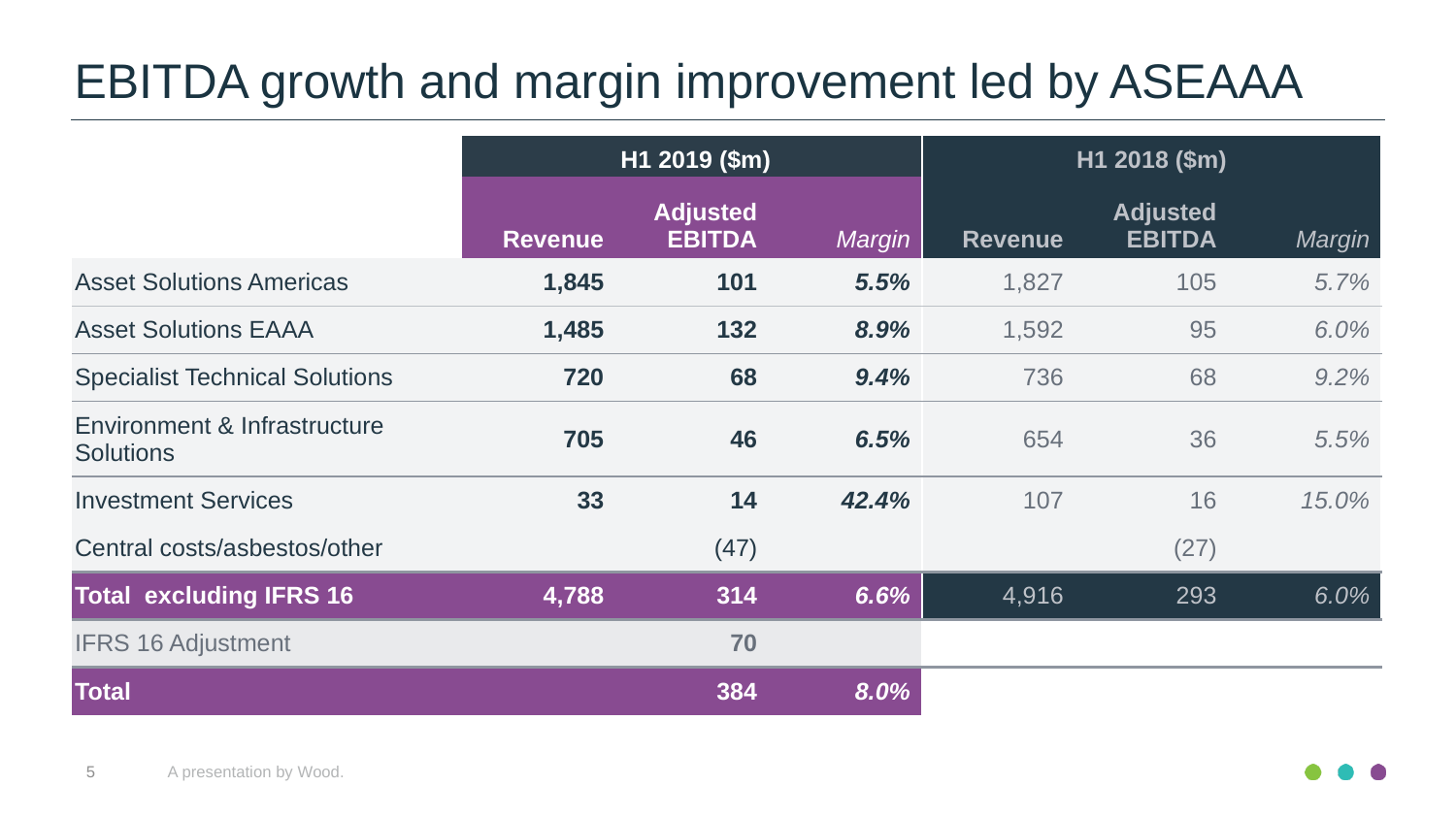

EBITDA growth and margin improvement led by ASEAAA
|  | H1 2019 ($m) |  |  | H1 2018 ($m) |  |  |
| --- | --- | --- | --- | --- | --- | --- |
|  | Revenue | Adjusted EBITDA | Margin | Revenue | Adjusted EBITDA | Margin |
| Asset Solutions Americas | 1,845 | 101 | 5.5% | 1,827 | 105 | 5.7% |
| Asset Solutions EAAA | 1,485 | 132 | 8.9% | 1,592 | 95 | 6.0% |
| Specialist Technical Solutions | 720 | 68 | 9.4% | 736 | 68 | 9.2% |
| Environment & Infrastructure Solutions | 705 | 46 | 6.5% | 654 | 36 | 5.5% |
| Investment Services | 33 | 14 | 42.4% | 107 | 16 | 15.0% |
| Central costs/asbestos/other |  | (47) |  |  | (27) |  |
| Total excluding IFRS 16 | 4,788 | 314 | 6.6% | 4,916 | 293 | 6.0% |
| IFRS 16 Adjustment |  | 70 |  |  |  |  |
| Total |  | 384 | 8.0% |  |  |  |
5
A presentation by Wood.